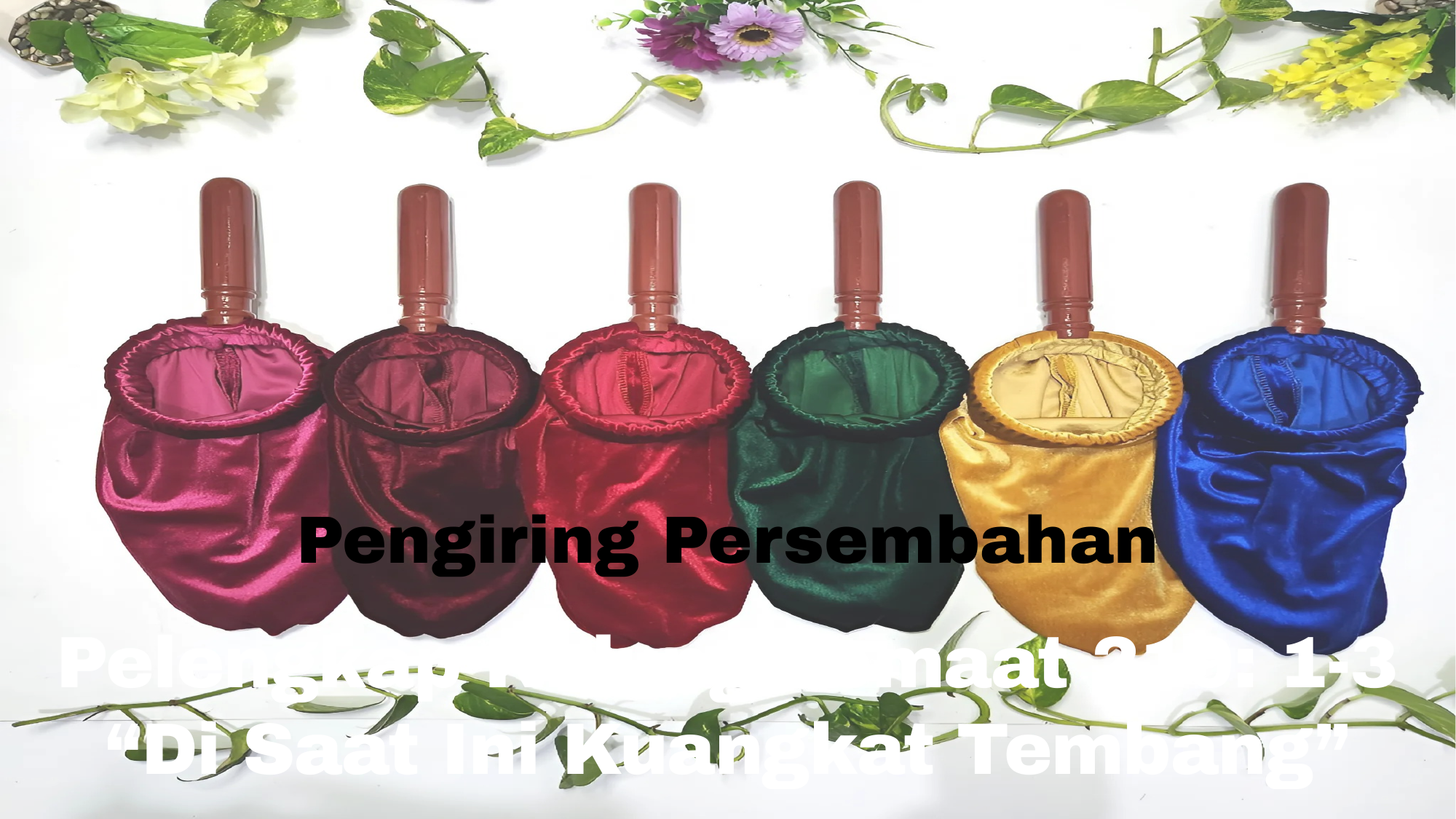

Pengiring Persembahan
Pelengkap Kidung Jemaat 219: 1-3
“Di Saat Ini Kuangkat Tembang”